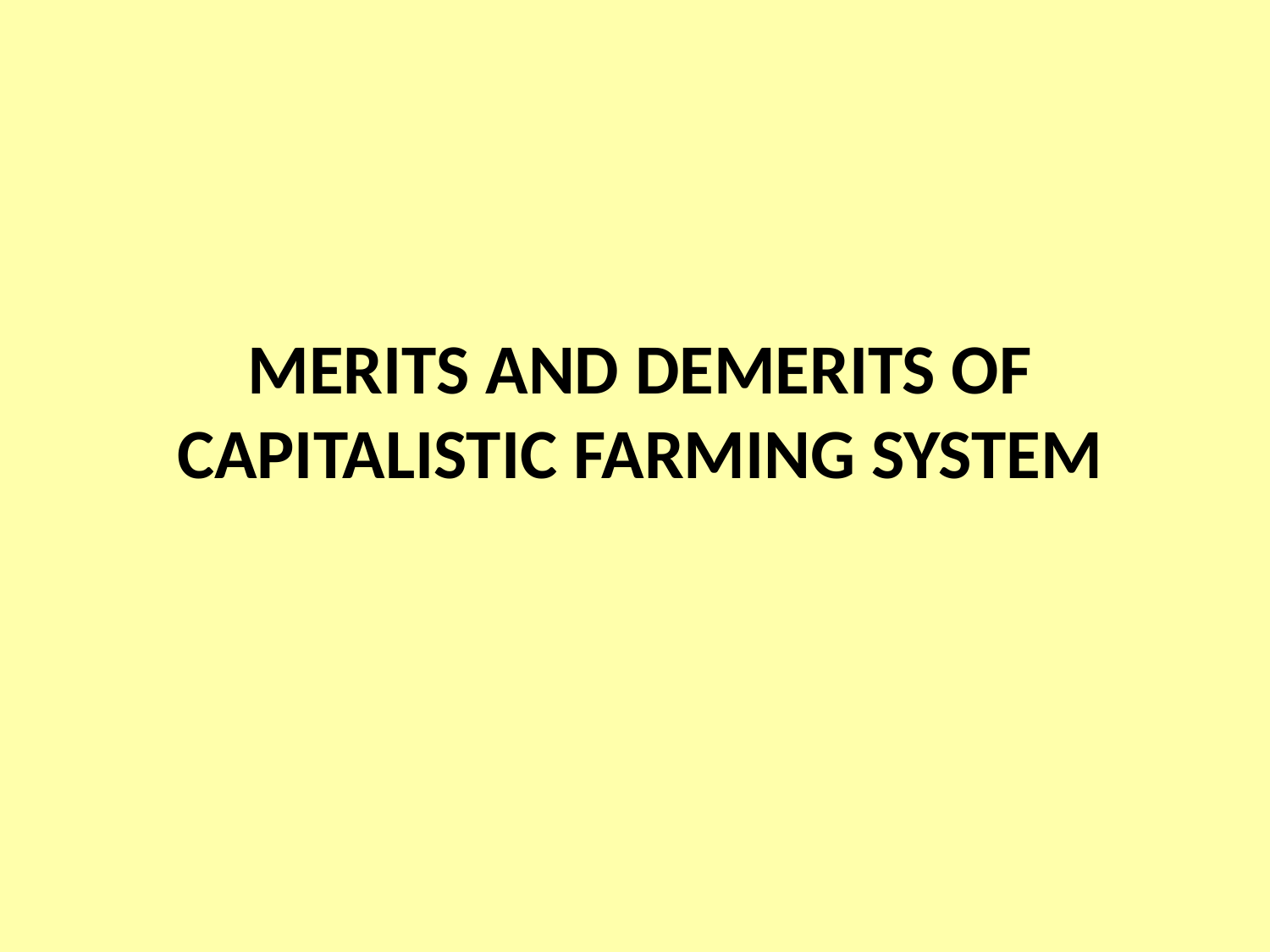

# Merits and Demerits of Capitalistic Farming System